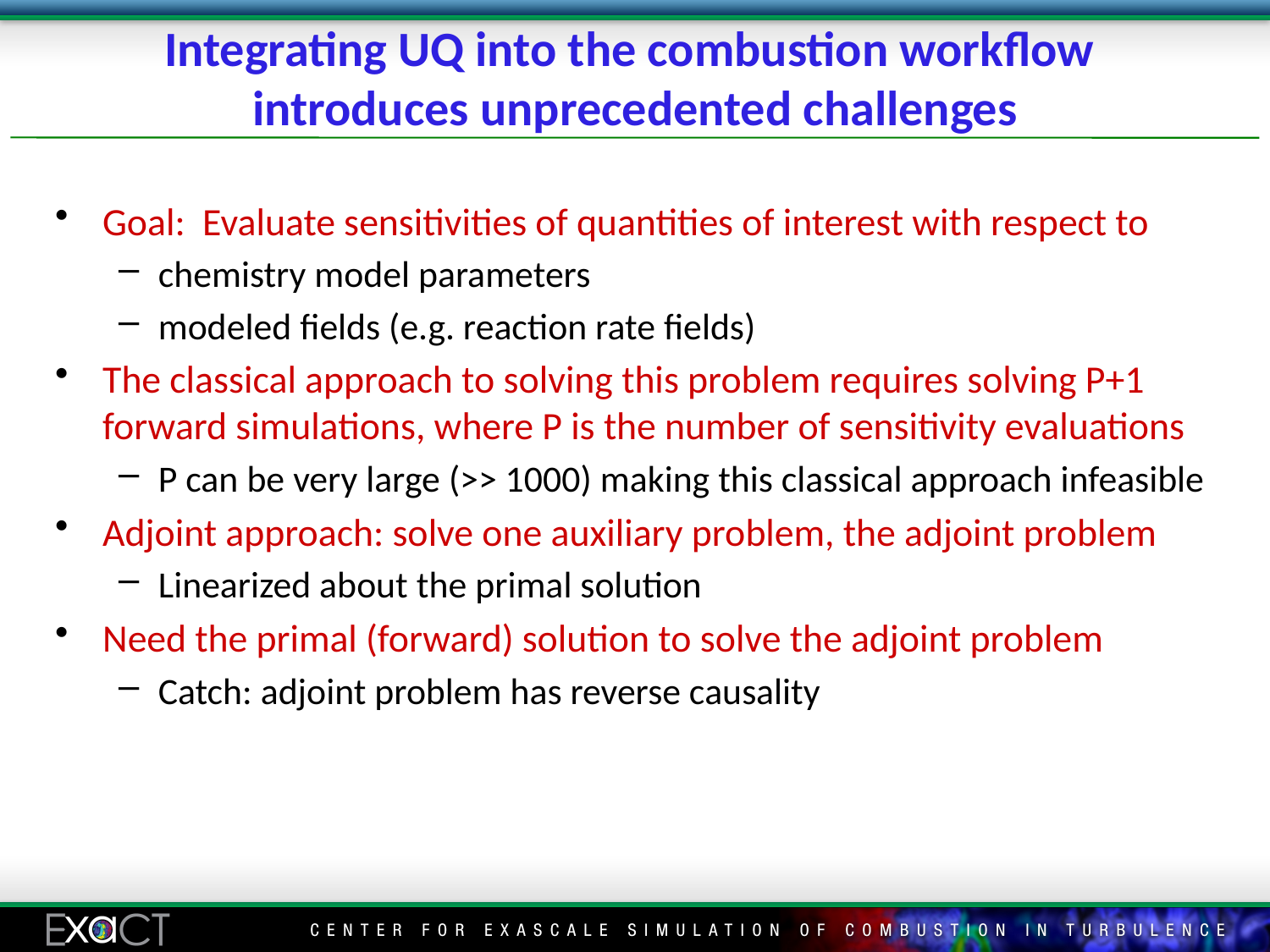

# Integrating UQ into the combustion workflow introduces unprecedented challenges
Goal:  Evaluate sensitivities of quantities of interest with respect to
chemistry model parameters
modeled fields (e.g. reaction rate fields)
The classical approach to solving this problem requires solving P+1 forward simulations, where P is the number of sensitivity evaluations
P can be very large (>> 1000) making this classical approach infeasible
Adjoint approach: solve one auxiliary problem, the adjoint problem
Linearized about the primal solution
Need the primal (forward) solution to solve the adjoint problem
Catch: adjoint problem has reverse causality